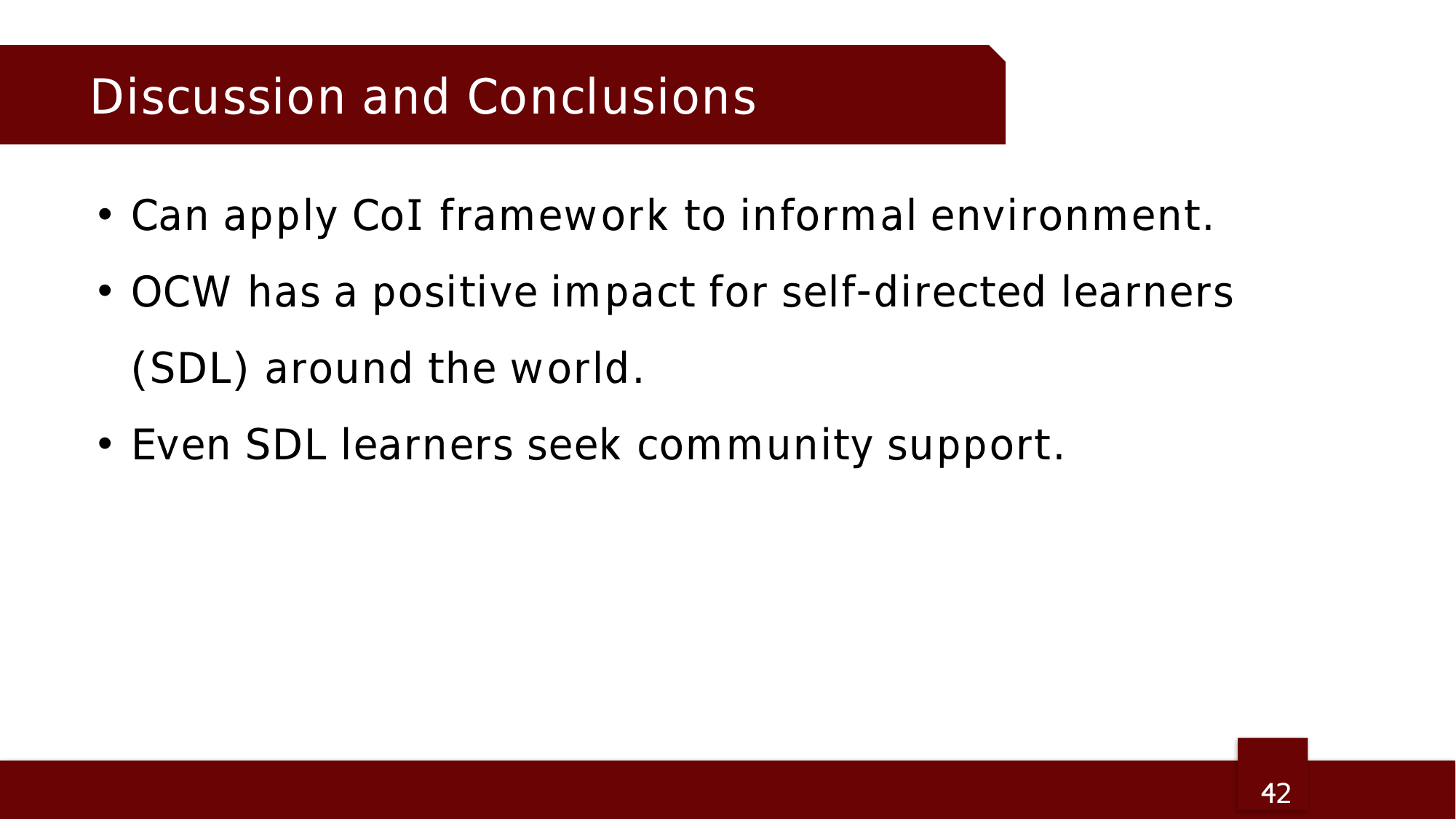

Discussion and Conclusions
Can apply CoI framework to informal environment.
OCW has a positive impact for self-directed learners (SDL) around the world.
Even SDL learners seek community support.

42